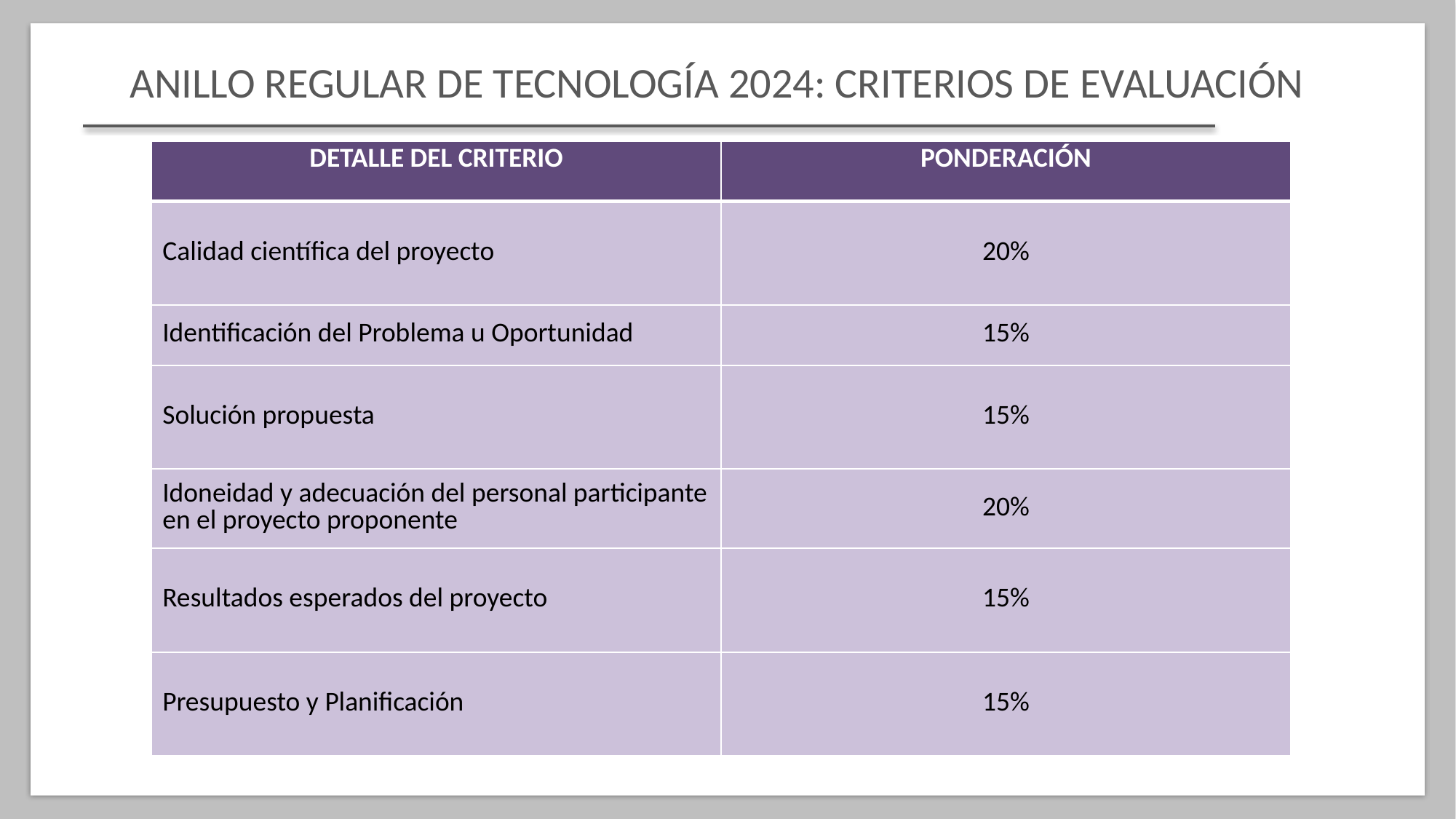

# ANILLO REGULAR DE TECNOLOGÍA 2024: CRITERIOS DE EVALUACIÓN
| DETALLE DEL CRITERIO | PONDERACIÓN |
| --- | --- |
| Calidad científica del proyecto | 20% |
| Identificación del Problema u Oportunidad | 15% |
| Solución propuesta | 15% |
| Idoneidad y adecuación del personal participante en el proyecto proponente | 20% |
| Resultados esperados del proyecto | 15% |
| Presupuesto y Planificación | 15% |